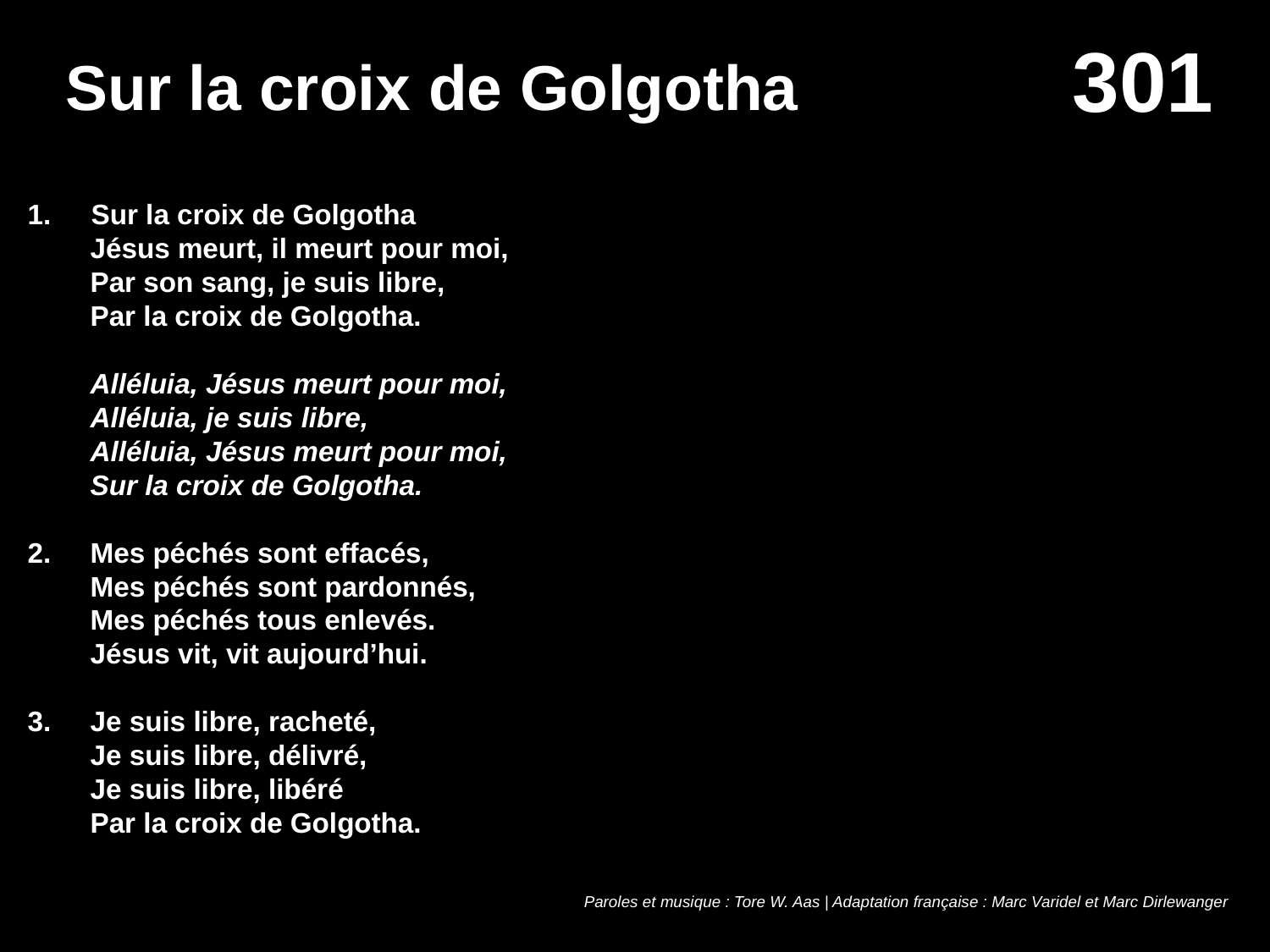

# Sur la croix de Golgotha
Sur la croix de Golgotha
Jésus meurt, il meurt pour moi,
Par son sang, je suis libre,
Par la croix de Golgotha.

Alléluia, Jésus meurt pour moi,
Alléluia, je suis libre,
Alléluia, Jésus meurt pour moi,
Sur la croix de Golgotha.

Mes péchés sont effacés,
Mes péchés sont pardonnés,
Mes péchés tous enlevés.
Jésus vit, vit aujourd’hui.

Je suis libre, racheté,
Je suis libre, délivré,
Je suis libre, libéré
Par la croix de Golgotha.
Paroles et musique : Tore W. Aas | Adaptation française : Marc Varidel et Marc Dirlewanger